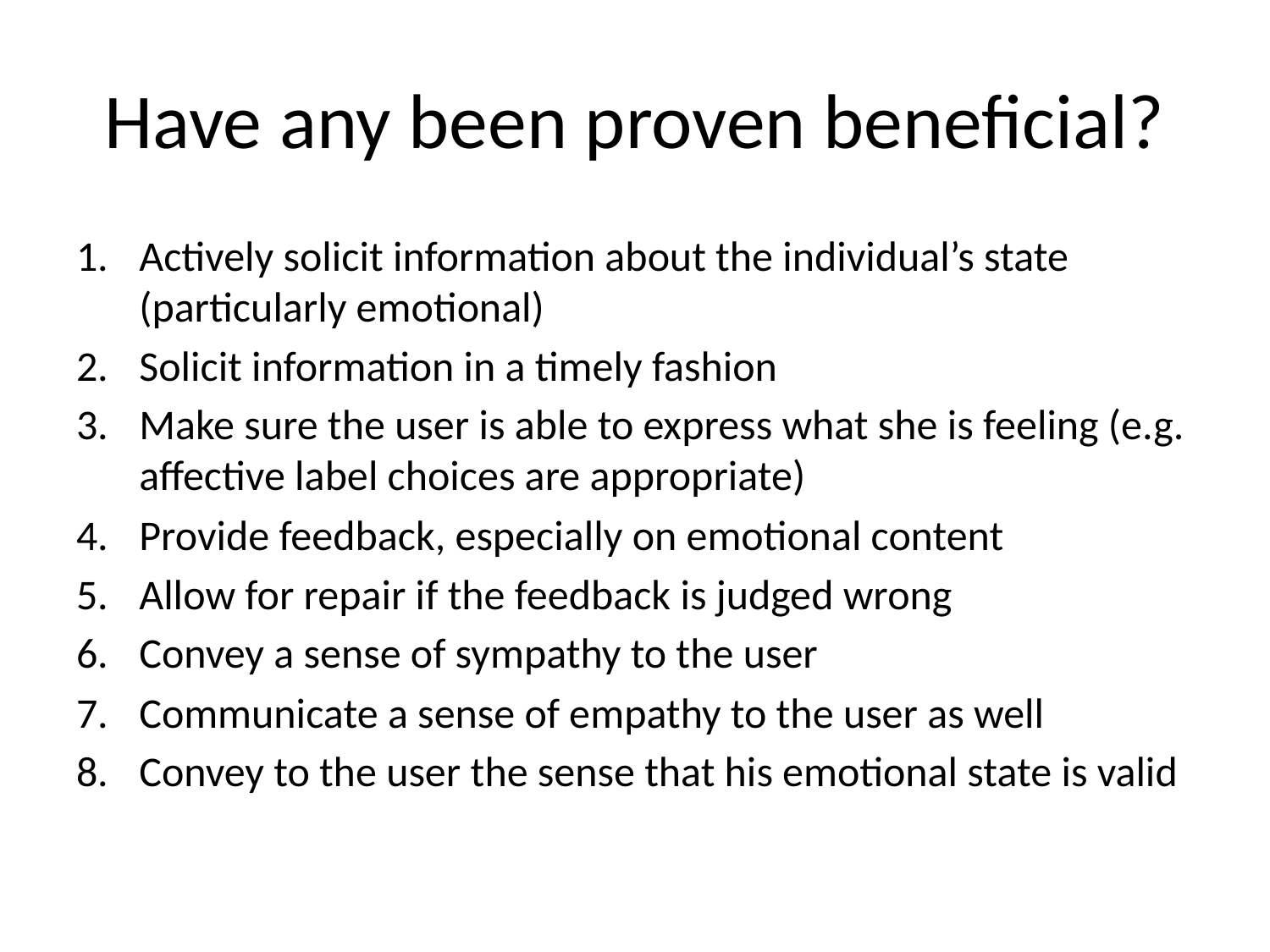

# Have any been proven beneficial?
Actively solicit information about the individual’s state (particularly emotional)
Solicit information in a timely fashion
Make sure the user is able to express what she is feeling (e.g. affective label choices are appropriate)
Provide feedback, especially on emotional content
Allow for repair if the feedback is judged wrong
Convey a sense of sympathy to the user
Communicate a sense of empathy to the user as well
Convey to the user the sense that his emotional state is valid